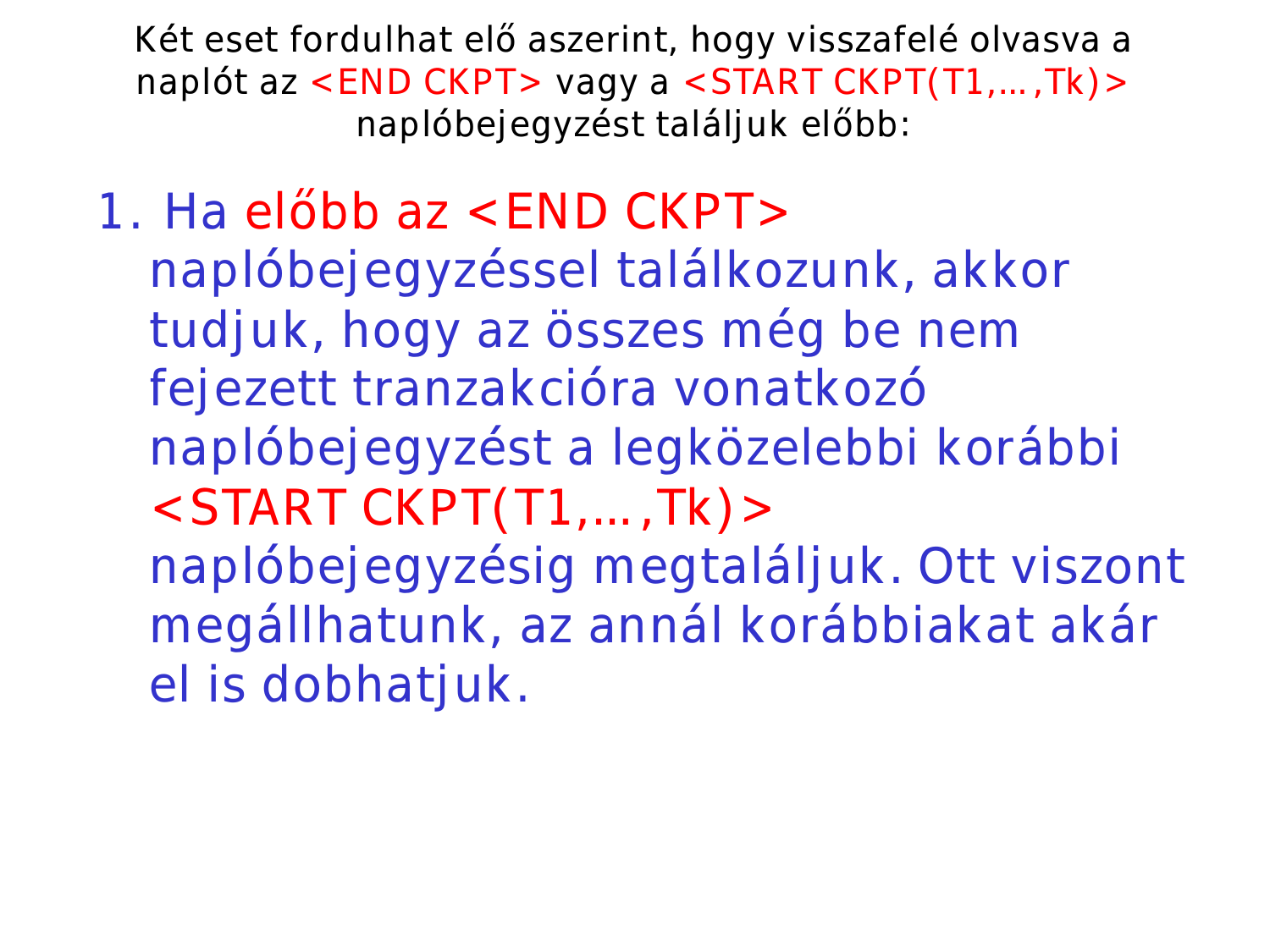

# Két eset fordulhat elő aszerint, hogy visszafelé olvasva a naplót az <END CKPT> vagy a <START CKPT(T1,…,Tk)> naplóbejegyzést találjuk előbb:
 Ha előbb az <END CKPT> naplóbejegyzéssel találkozunk, akkor tudjuk, hogy az összes még be nem fejezett tranzakcióra vonatkozó naplóbejegyzést a legközelebbi korábbi <START CKPT(T1,…,Tk)> naplóbejegyzésig megtaláljuk. Ott viszont megállhatunk, az annál korábbiakat akár el is dobhatjuk.